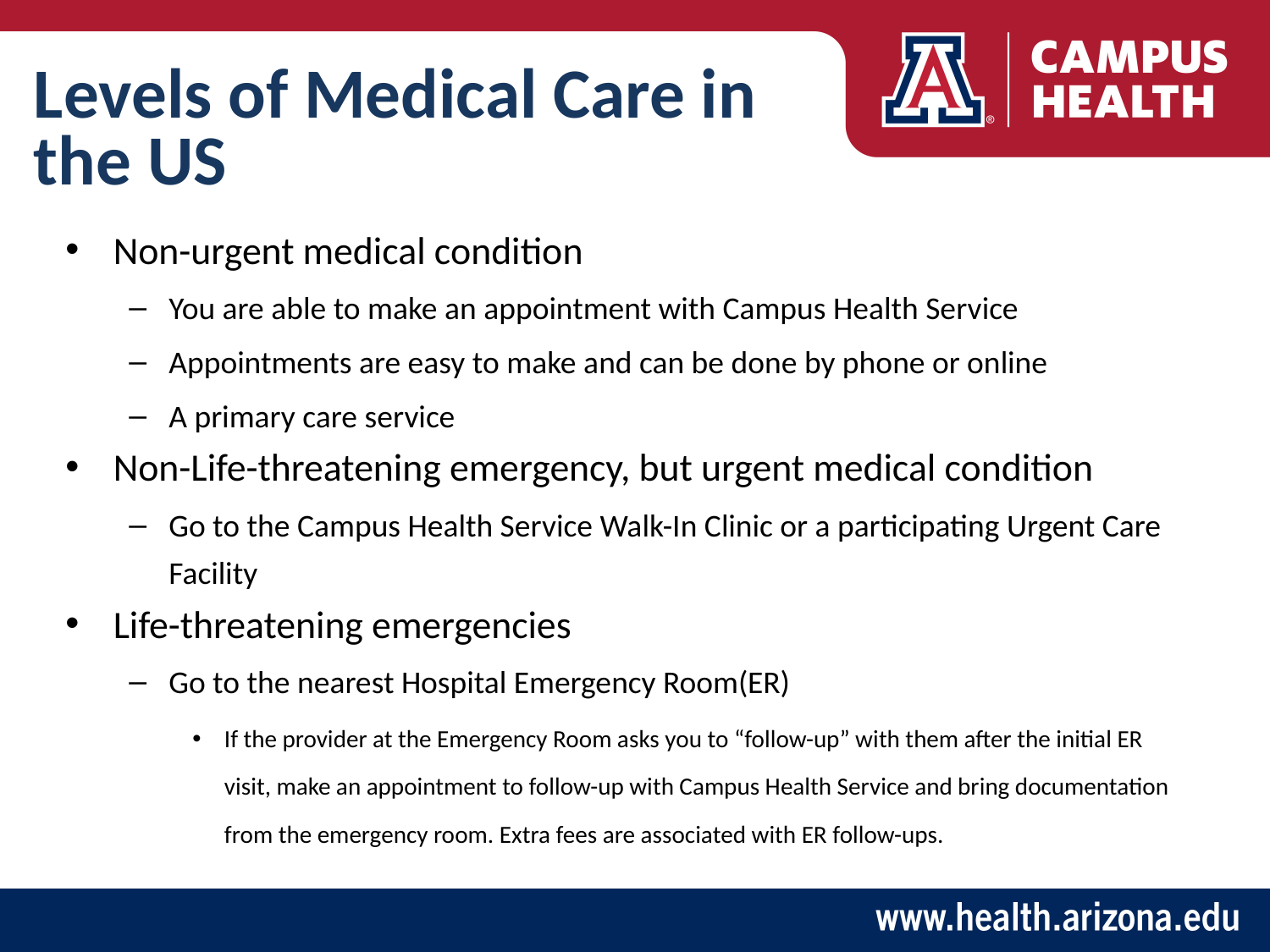

# Levels of Medical Care in the US
Non-urgent medical condition
You are able to make an appointment with Campus Health Service
Appointments are easy to make and can be done by phone or online
A primary care service
Non-Life-threatening emergency, but urgent medical condition
Go to the Campus Health Service Walk-In Clinic or a participating Urgent Care Facility
Life-threatening emergencies
Go to the nearest Hospital Emergency Room(ER)
If the provider at the Emergency Room asks you to “follow-up” with them after the initial ER visit, make an appointment to follow-up with Campus Health Service and bring documentation from the emergency room. Extra fees are associated with ER follow-ups.